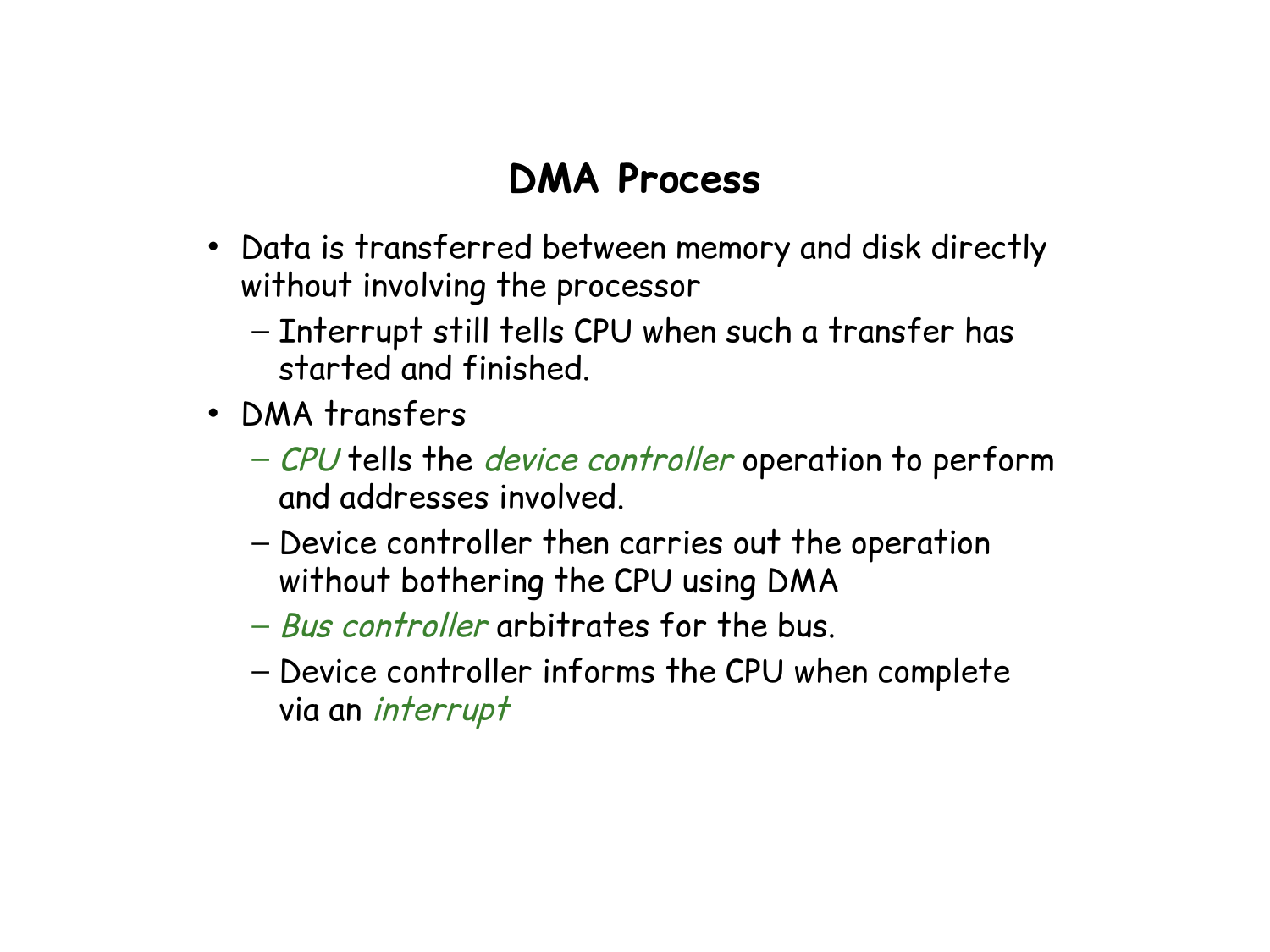

# DMA Process
Data is transferred between memory and disk directly without involving the processor
Interrupt still tells CPU when such a transfer has started and finished.
DMA transfers
CPU tells the device controller operation to perform and addresses involved.
Device controller then carries out the operation without bothering the CPU using DMA
Bus controller arbitrates for the bus.
Device controller informs the CPU when complete via an interrupt